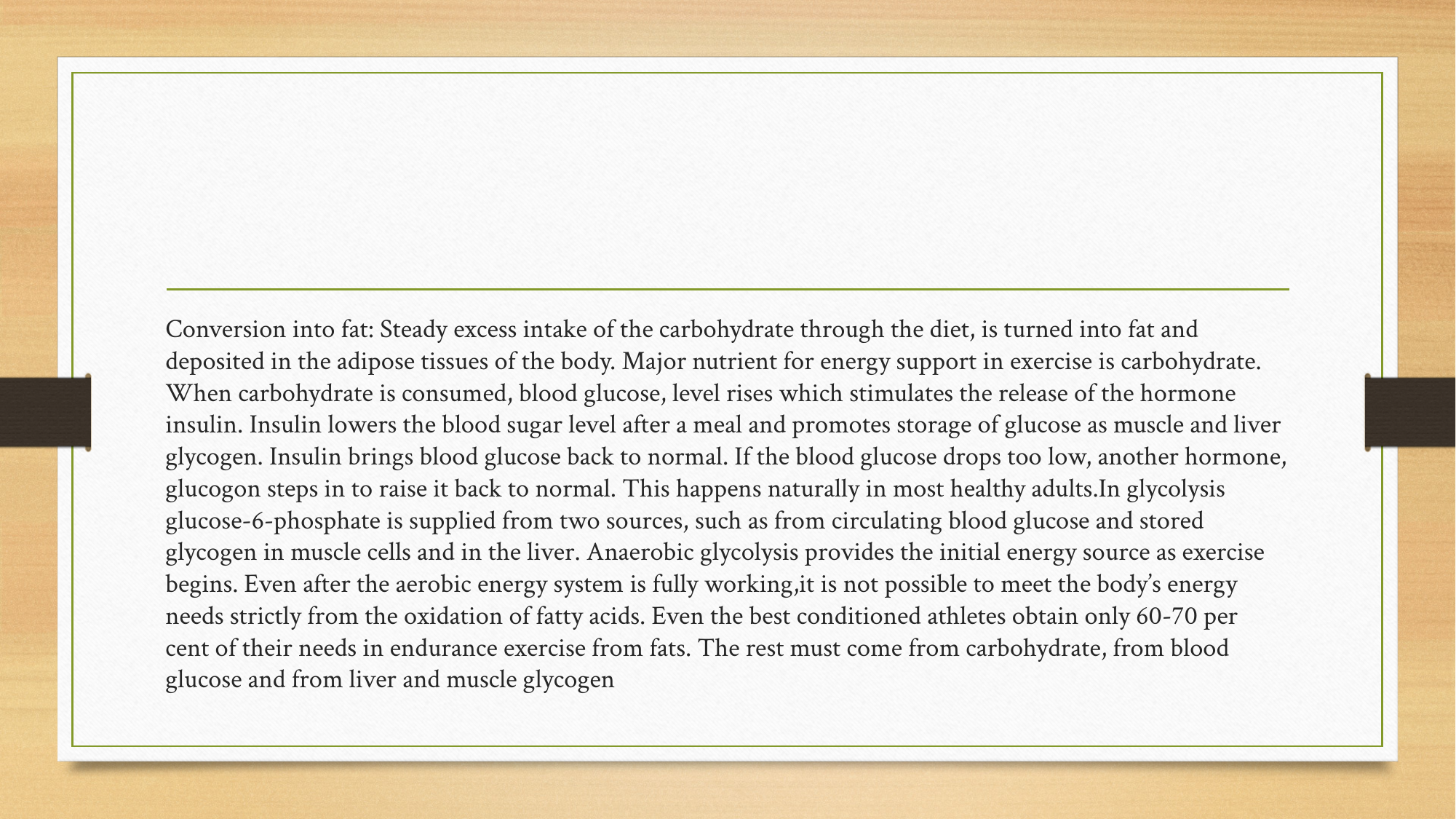

#
Conversion into fat: Steady excess intake of the carbohydrate through the diet, is turned into fat and deposited in the adipose tissues of the body. Major nutrient for energy support in exercise is carbohydrate. When carbohydrate is consumed, blood glucose, level rises which stimulates the release of the hormone insulin. Insulin lowers the blood sugar level after a meal and promotes storage of glucose as muscle and liver glycogen. Insulin brings blood glucose back to normal. If the blood glucose drops too low, another hormone, glucogon steps in to raise it back to normal. This happens naturally in most healthy adults.In glycolysis glucose-6-phosphate is supplied from two sources, such as from circulating blood glucose and stored glycogen in muscle cells and in the liver. Anaerobic glycolysis provides the initial energy source as exercise begins. Even after the aerobic energy system is fully working,it is not possible to meet the body’s energy needs strictly from the oxidation of fatty acids. Even the best conditioned athletes obtain only 60-70 per cent of their needs in endurance exercise from fats. The rest must come from carbohydrate, from blood glucose and from liver and muscle glycogen